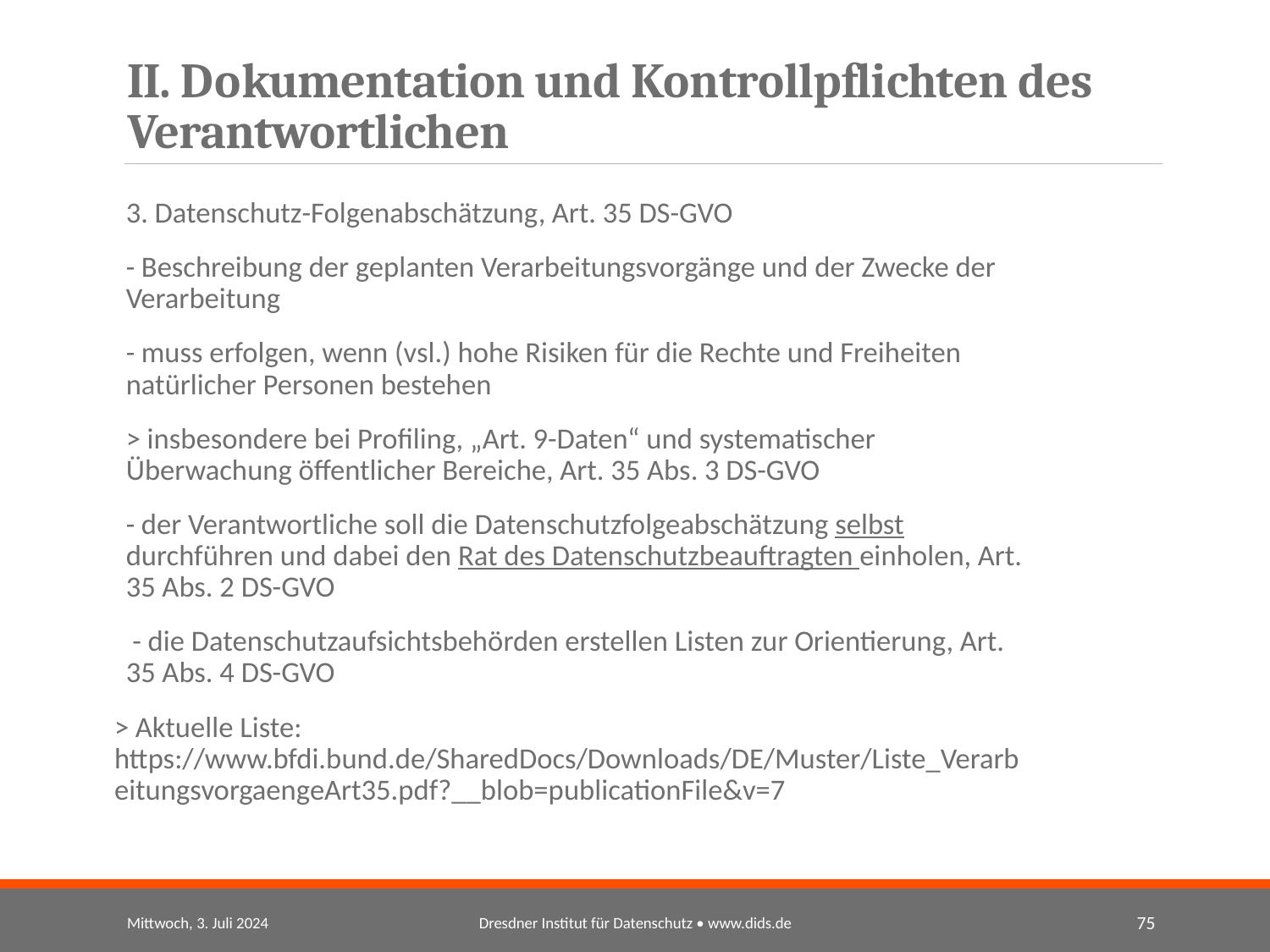

# II. Dokumentation und Kontrollpflichten des Verantwortlichen
3. Datenschutz-Folgenabschätzung, Art. 35 DS-GVO
- Beschreibung der geplanten Verarbeitungsvorgänge und der Zwecke der Verarbeitung
- muss erfolgen, wenn (vsl.) hohe Risiken für die Rechte und Freiheiten natürlicher Personen bestehen
> insbesondere bei Profiling, „Art. 9-Daten“ und systematischer Überwachung öffentlicher Bereiche, Art. 35 Abs. 3 DS-GVO
- der Verantwortliche soll die Datenschutzfolgeabschätzung selbst durchführen und dabei den Rat des Datenschutzbeauftragten einholen, Art. 35 Abs. 2 DS-GVO
 - die Datenschutzaufsichtsbehörden erstellen Listen zur Orientierung, Art. 35 Abs. 4 DS-GVO
> Aktuelle Liste: https://www.bfdi.bund.de/SharedDocs/Downloads/DE/Muster/Liste_VerarbeitungsvorgaengeArt35.pdf?__blob=publicationFile&v=7
Mittwoch, 3. Juli 2024
Dresdner Institut für Datenschutz • www.dids.de
75